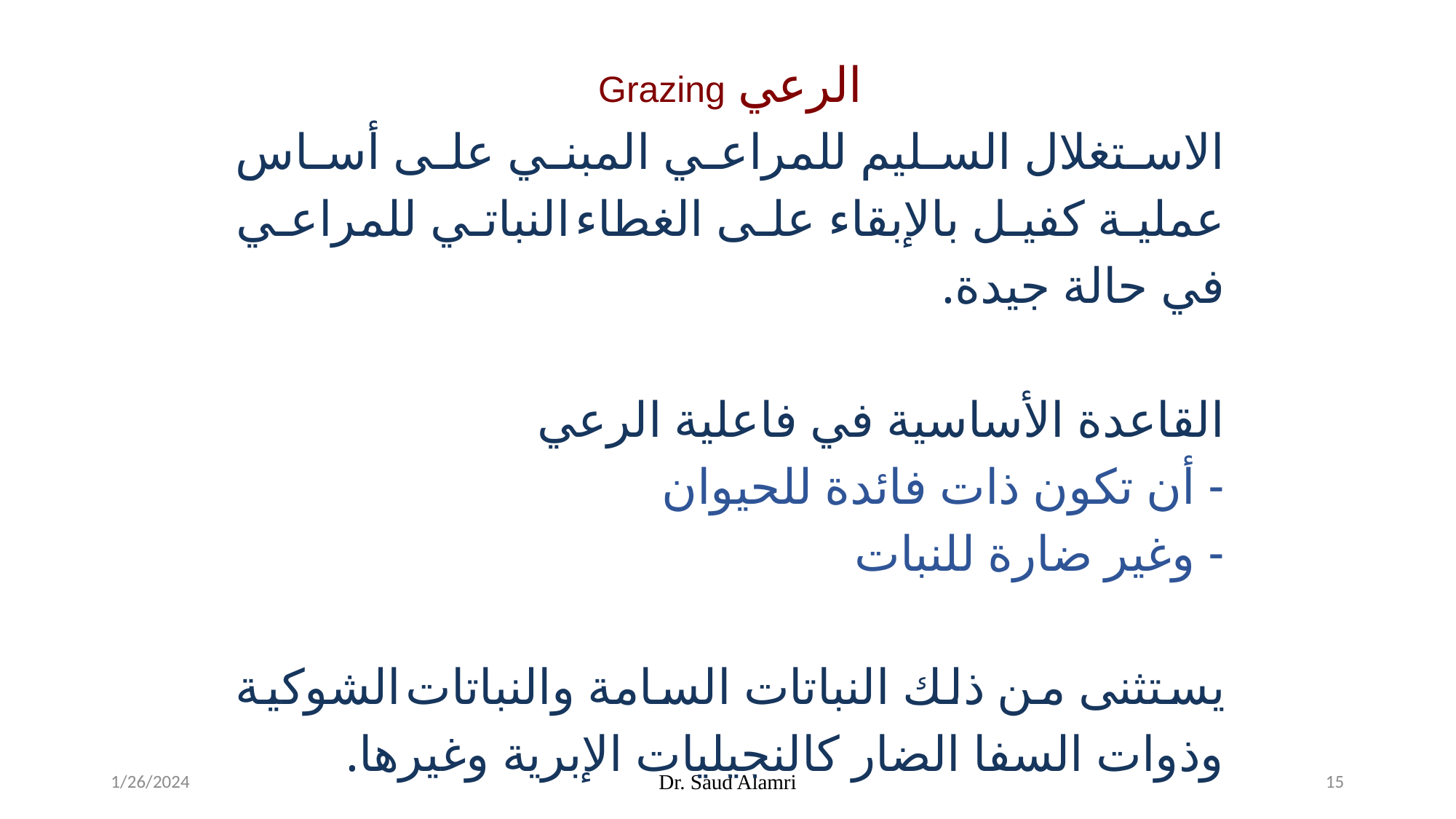

الرعي Grazing
الاستغلال السليم للمراعي المبني على أساس عملية كفيل بالإبقاء على الغطاء النباتي للمراعي في حالة جيدة.

القاعدة الأساسية في فاعلية الرعي
	- أن تكون ذات فائدة للحيوان
	- وغير ضارة للنبات

يستثنى من ذلك النباتات السامة والنباتات الشوكية وذوات السفا الضار كالنجيليات الإبرية وغيرها.

1/26/2024
Dr. Saud Alamri
15